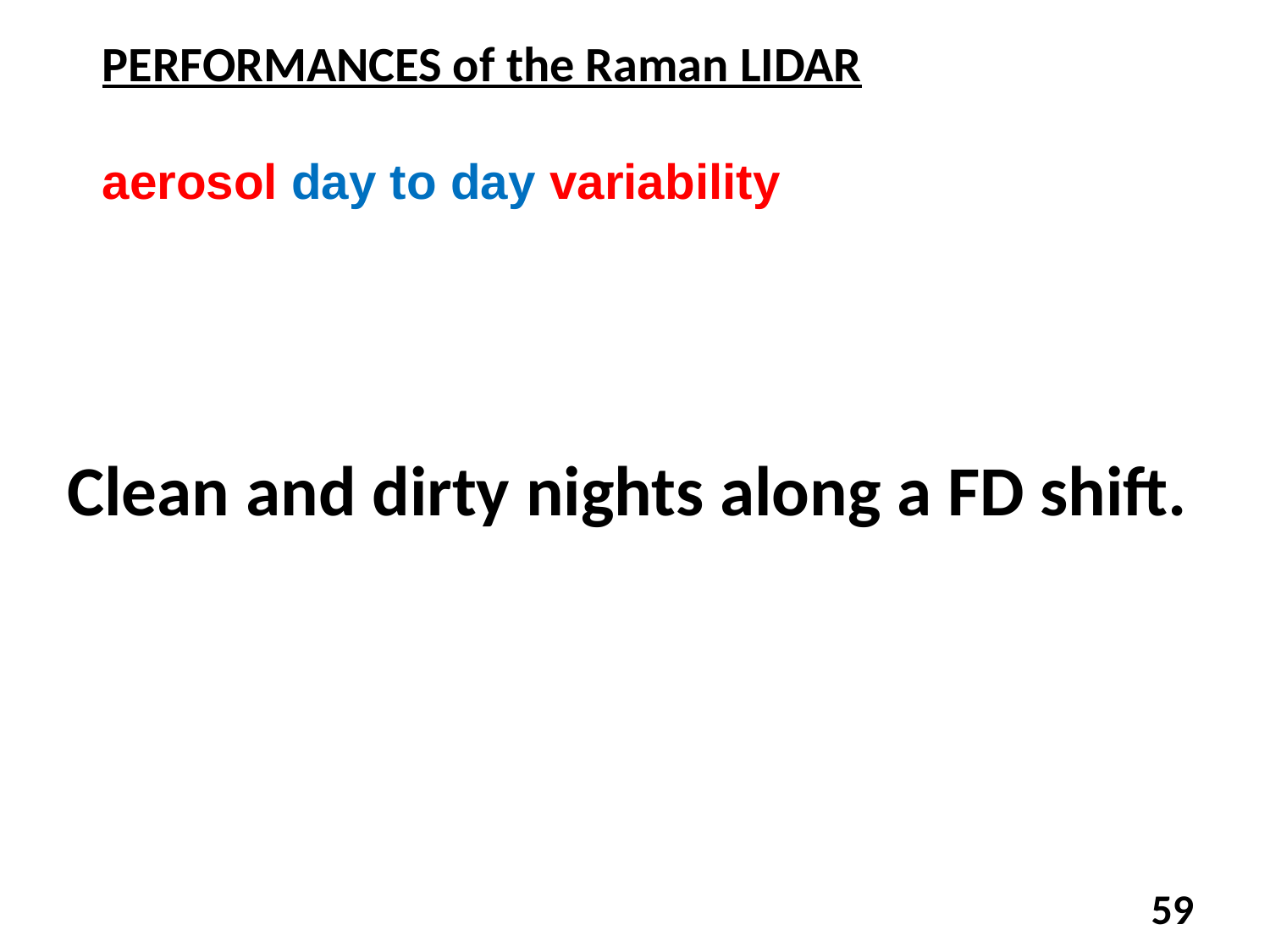

PERFORMANCES of the Raman LIDAR

aerosol day to day variability
Clean and dirty nights along a FD shift.
59